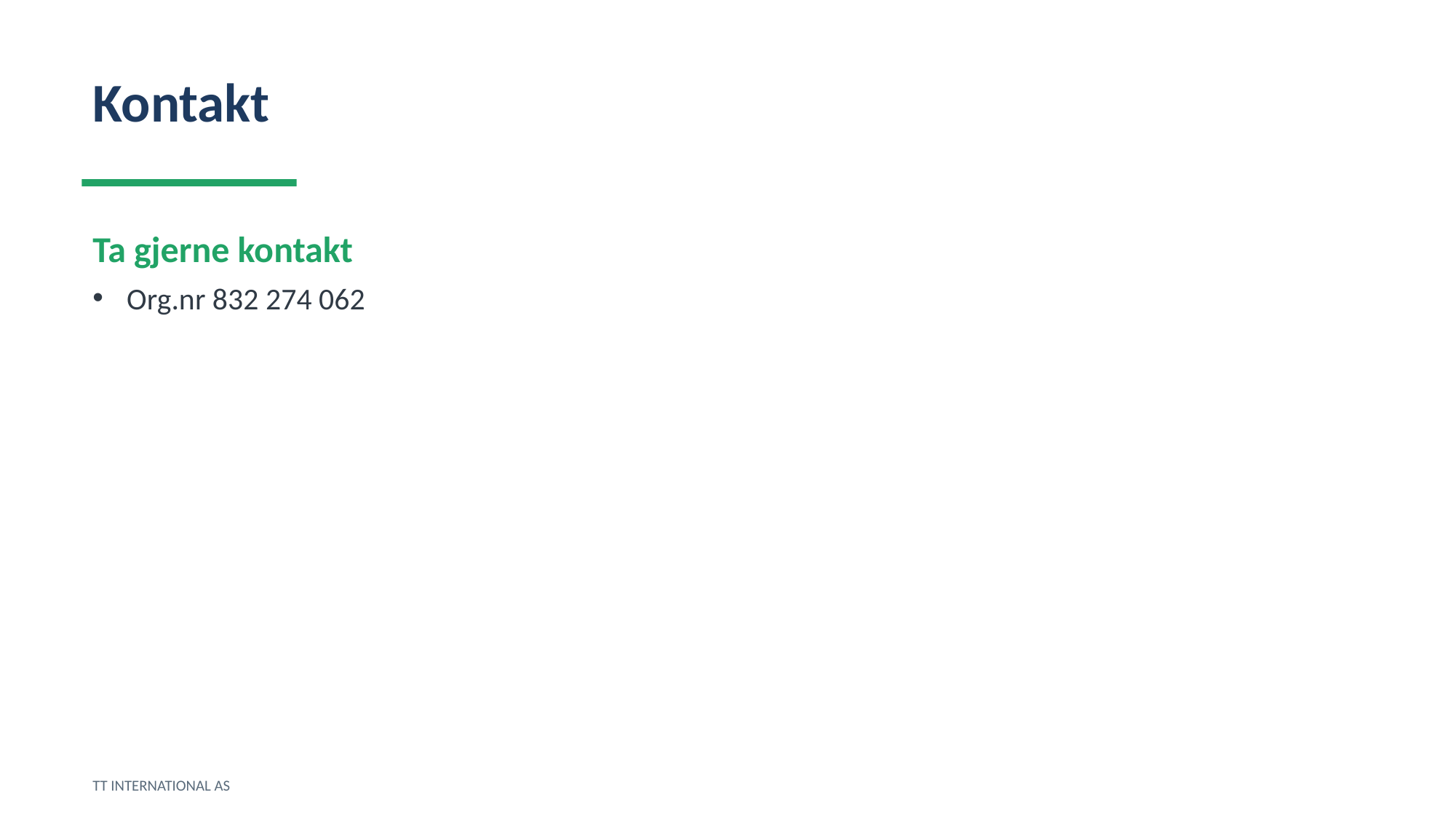

Kontakt

Ta gjerne kontakt
Org.nr 832 274 062
TT INTERNATIONAL AS